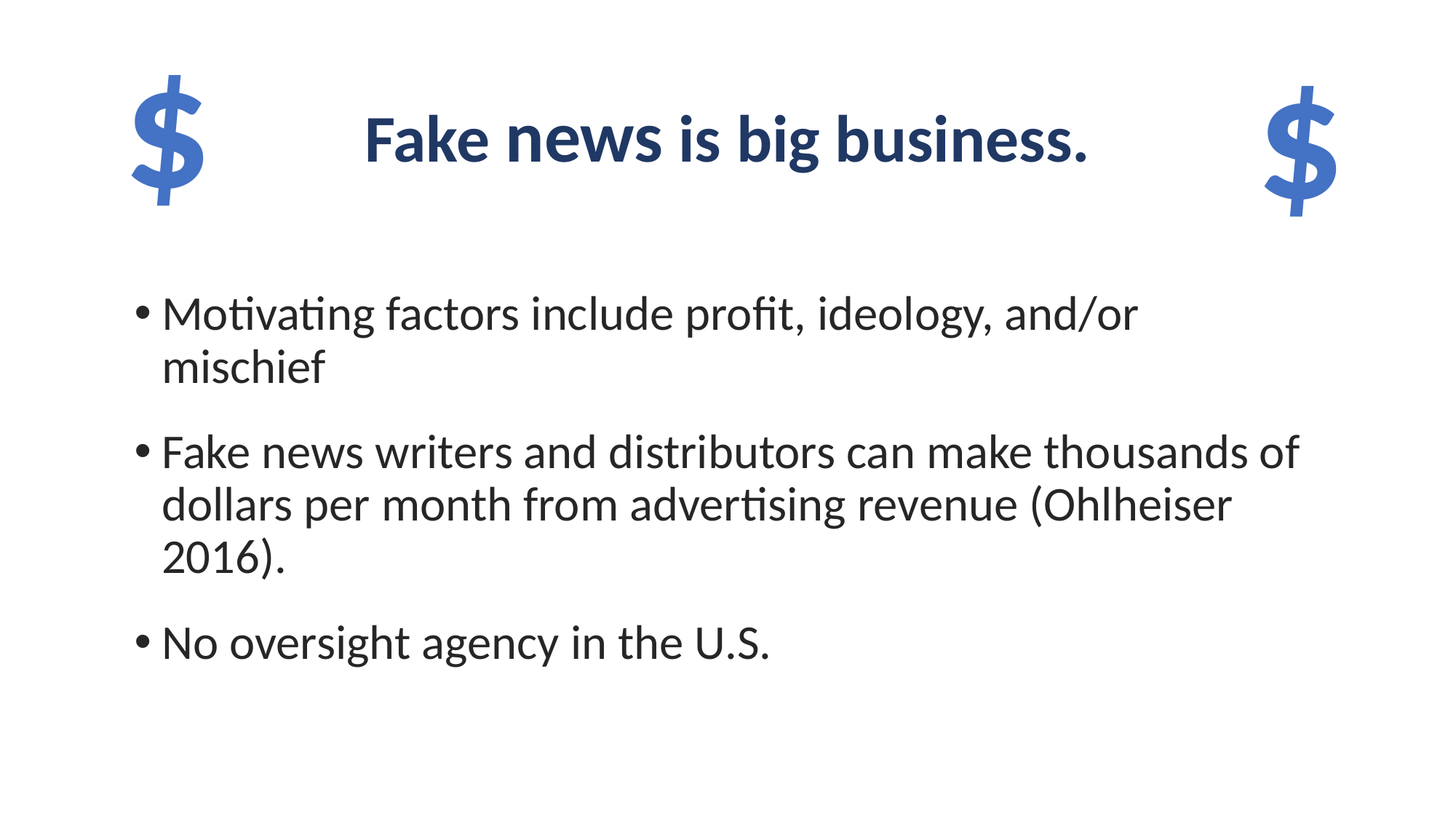

$
$
# Fake news is big business.
Motivating factors include profit, ideology, and/or mischief
Fake news writers and distributors can make thousands of dollars per month from advertising revenue (Ohlheiser 2016).
No oversight agency in the U.S.